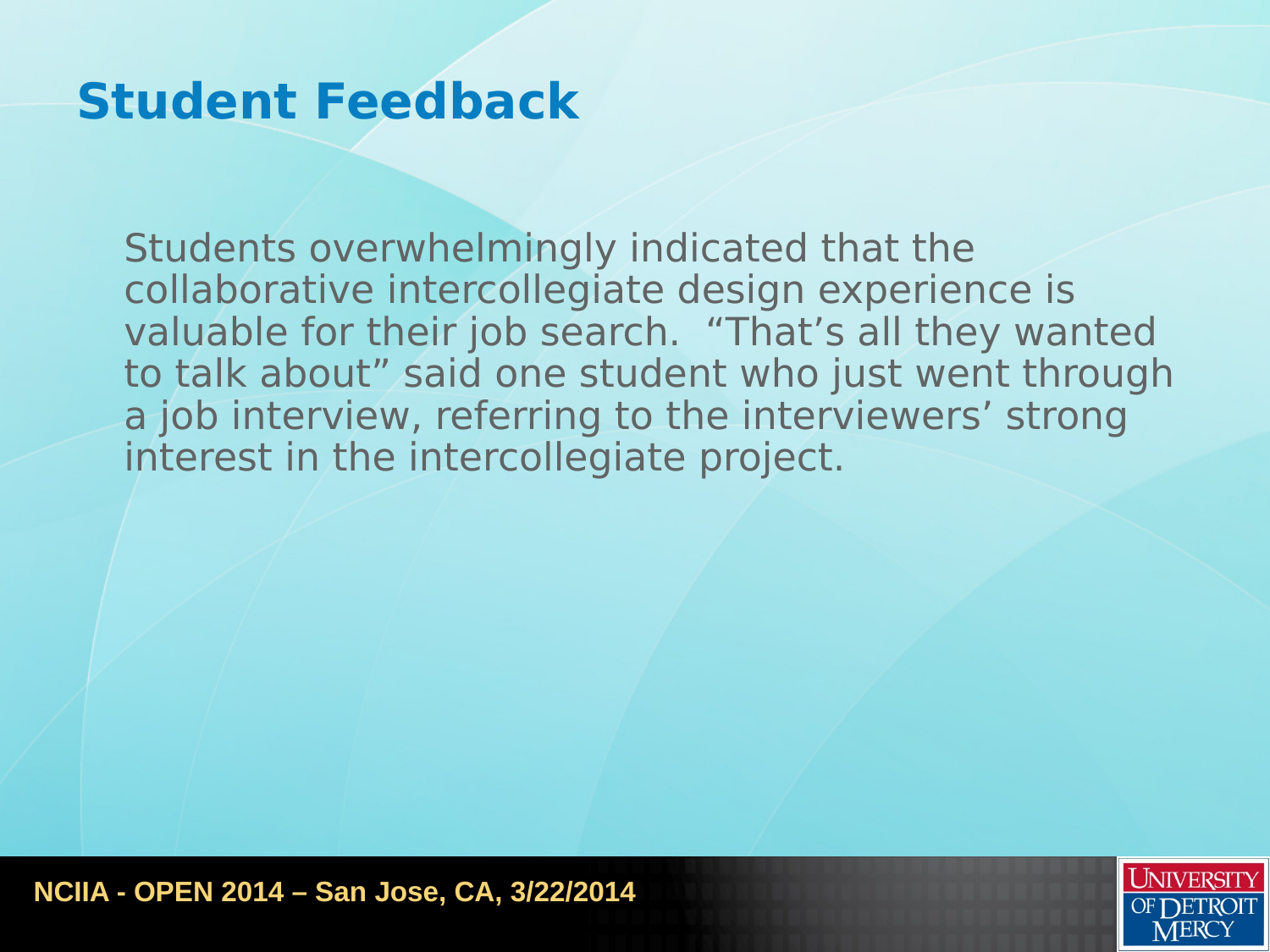

# Student Feedback
	Students overwhelmingly indicated that the collaborative intercollegiate design experience is valuable for their job search.  “That’s all they wanted to talk about” said one student who just went through a job interview, referring to the interviewers’ strong interest in the intercollegiate project.